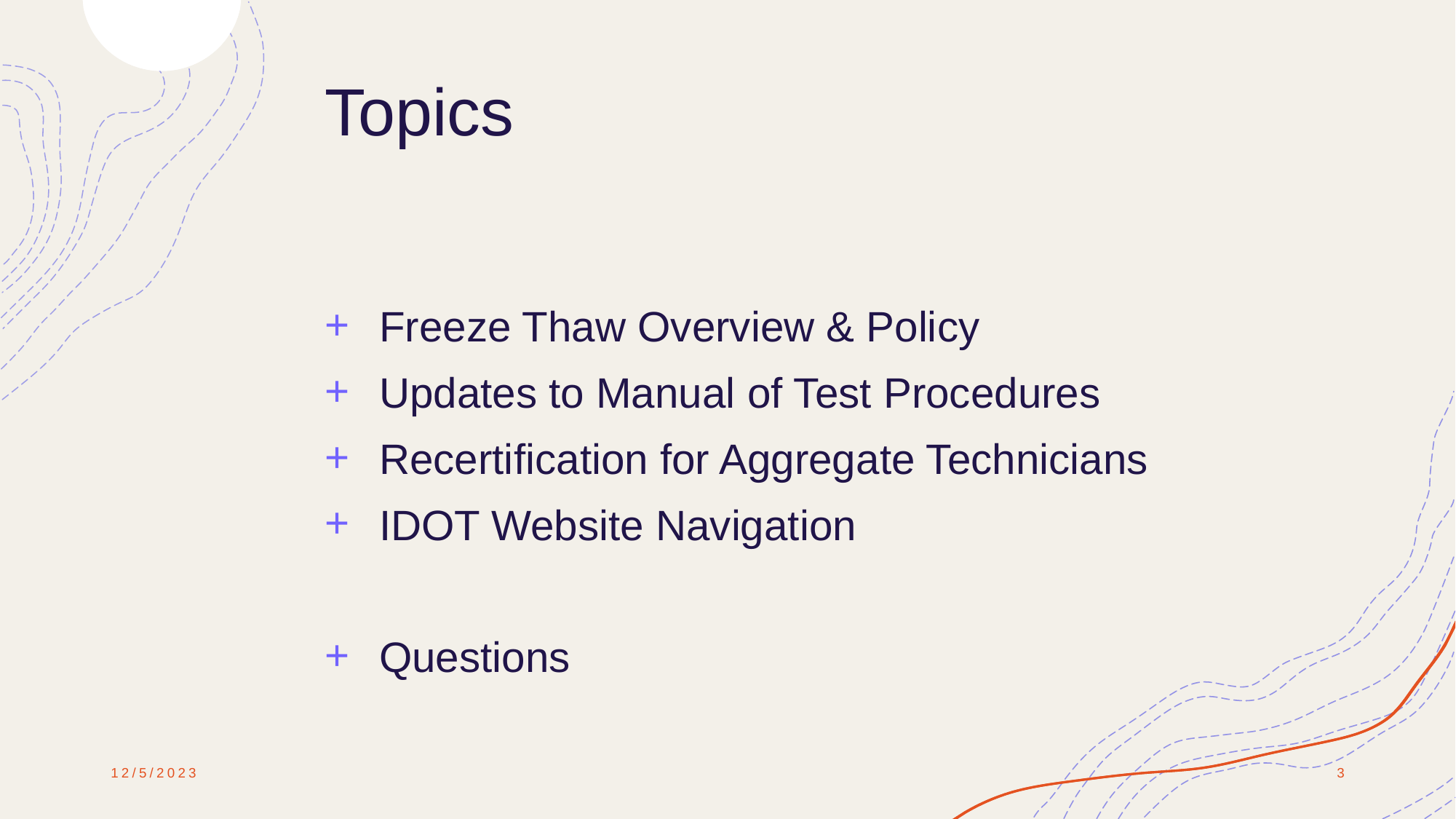

# Topics
Freeze Thaw Overview & Policy
Updates to Manual of Test Procedures
Recertification for Aggregate Technicians
IDOT Website Navigation

Questions

12/5/2023
3